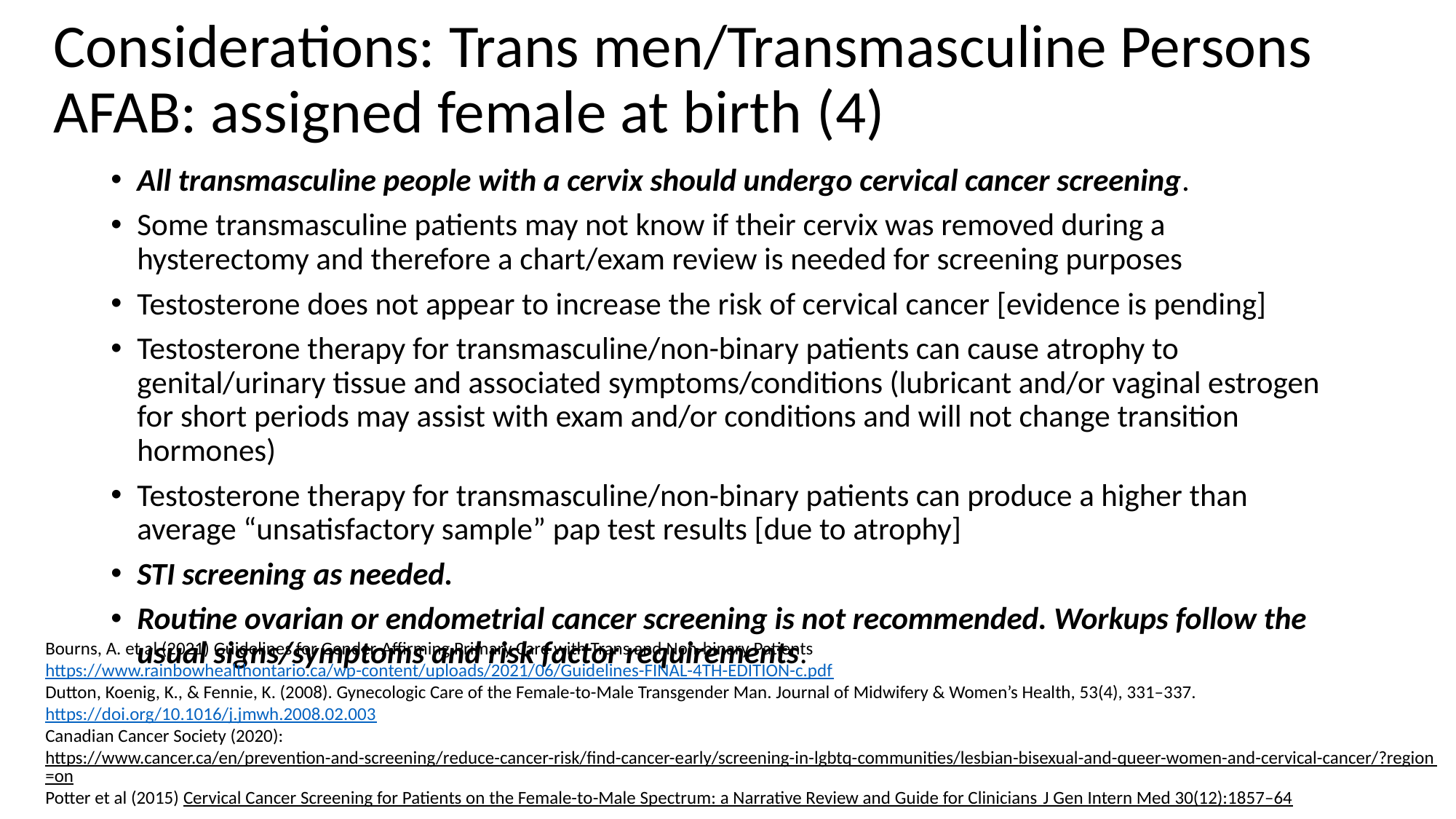

# Considerations: Trans men/Transmasculine Persons AFAB: assigned female at birth (4)
All transmasculine people with a cervix should undergo cervical cancer screening.
Some transmasculine patients may not know if their cervix was removed during a hysterectomy and therefore a chart/exam review is needed for screening purposes
Testosterone does not appear to increase the risk of cervical cancer [evidence is pending]
Testosterone therapy for transmasculine/non-binary patients can cause atrophy to genital/urinary tissue and associated symptoms/conditions (lubricant and/or vaginal estrogen for short periods may assist with exam and/or conditions and will not change transition hormones)
Testosterone therapy for transmasculine/non-binary patients can produce a higher than average “unsatisfactory sample” pap test results [due to atrophy]
STI screening as needed.
Routine ovarian or endometrial cancer screening is not recommended. Workups follow the usual signs/symptoms and risk factor requirements.
Bourns, A. et al (2021) Guidelines for Gender-Affirming Primary Care with Trans and Non-binary Patients https://www.rainbowhealthontario.ca/wp-content/uploads/2021/06/Guidelines-FINAL-4TH-EDITION-c.pdf
Dutton, Koenig, K., & Fennie, K. (2008). Gynecologic Care of the Female-to-Male Transgender Man. Journal of Midwifery & Women’s Health, 53(4), 331–337. https://doi.org/10.1016/j.jmwh.2008.02.003
Canadian Cancer Society (2020):
https://www.cancer.ca/en/prevention-and-screening/reduce-cancer-risk/find-cancer-early/screening-in-lgbtq-communities/lesbian-bisexual-and-queer-women-and-cervical-cancer/?region=on
Potter et al (2015) Cervical Cancer Screening for Patients on the Female-to-Male Spectrum: a Narrative Review and Guide for Clinicians J Gen Intern Med 30(12):1857–64